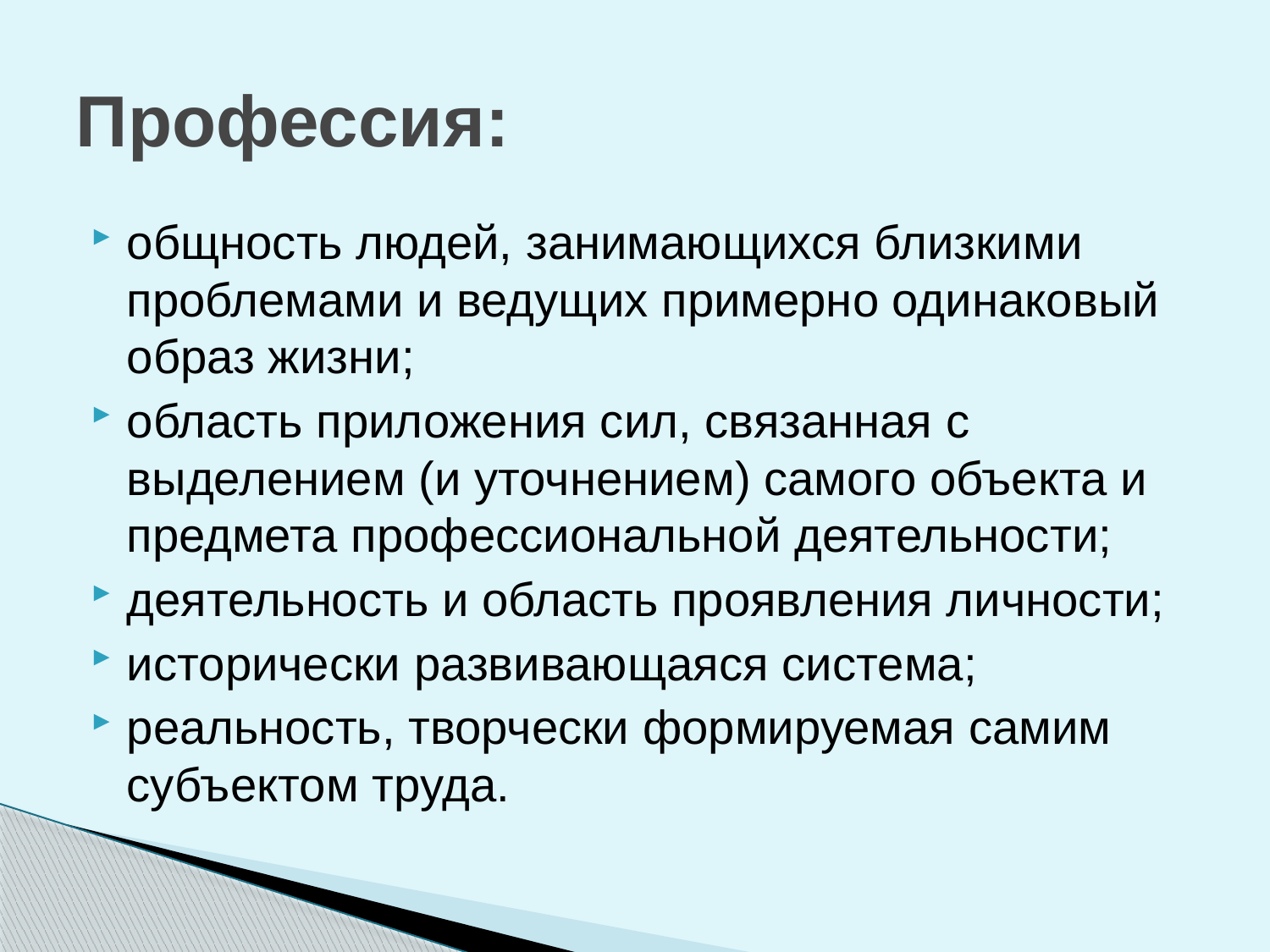

# Профессия:
общность людей, занимающихся близкими проблемами и ведущих примерно одинаковый образ жизни;
область приложения сил, связанная с выделением (и уточнением) самого объекта и предмета профессиональной деятельности;
деятельность и область проявления личности;
исторически развивающаяся система;
реальность, творчески формируемая самим субъектом труда.